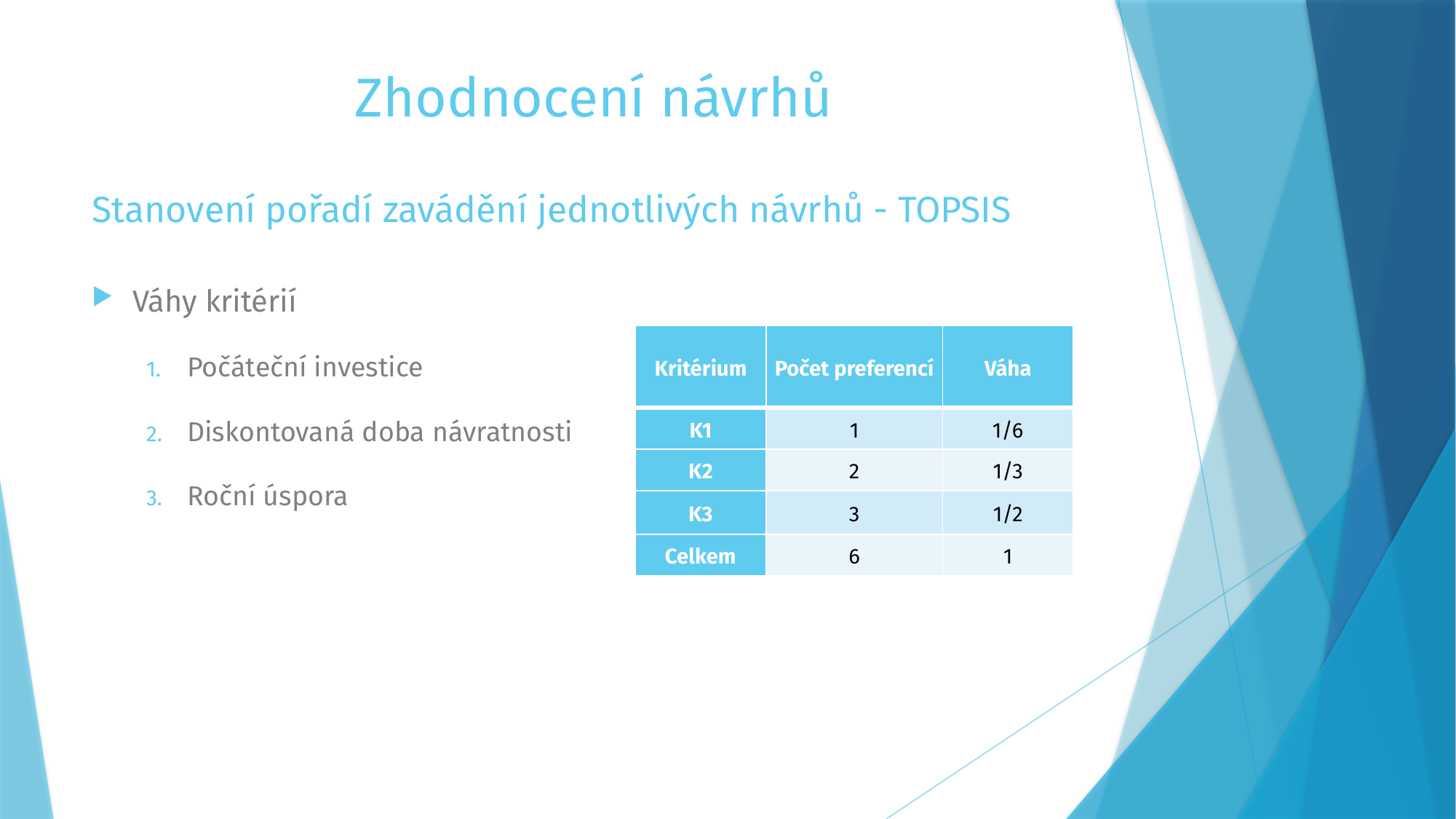

# Zhodnocení návrhů
Stanovení pořadí zavádění jednotlivých návrhů - TOPSIS
Váhy kritérií
Počáteční investice
Diskontovaná doba návratnosti
Roční úspora

| Kritérium | Počet preferencí | Váha |
| --- | --- | --- |
| K1 | 1 | 1/6 |
| K2 | 2 | 1/3 |
| K3 | 3 | 1/2 |
| Celkem | 6 | 1 |